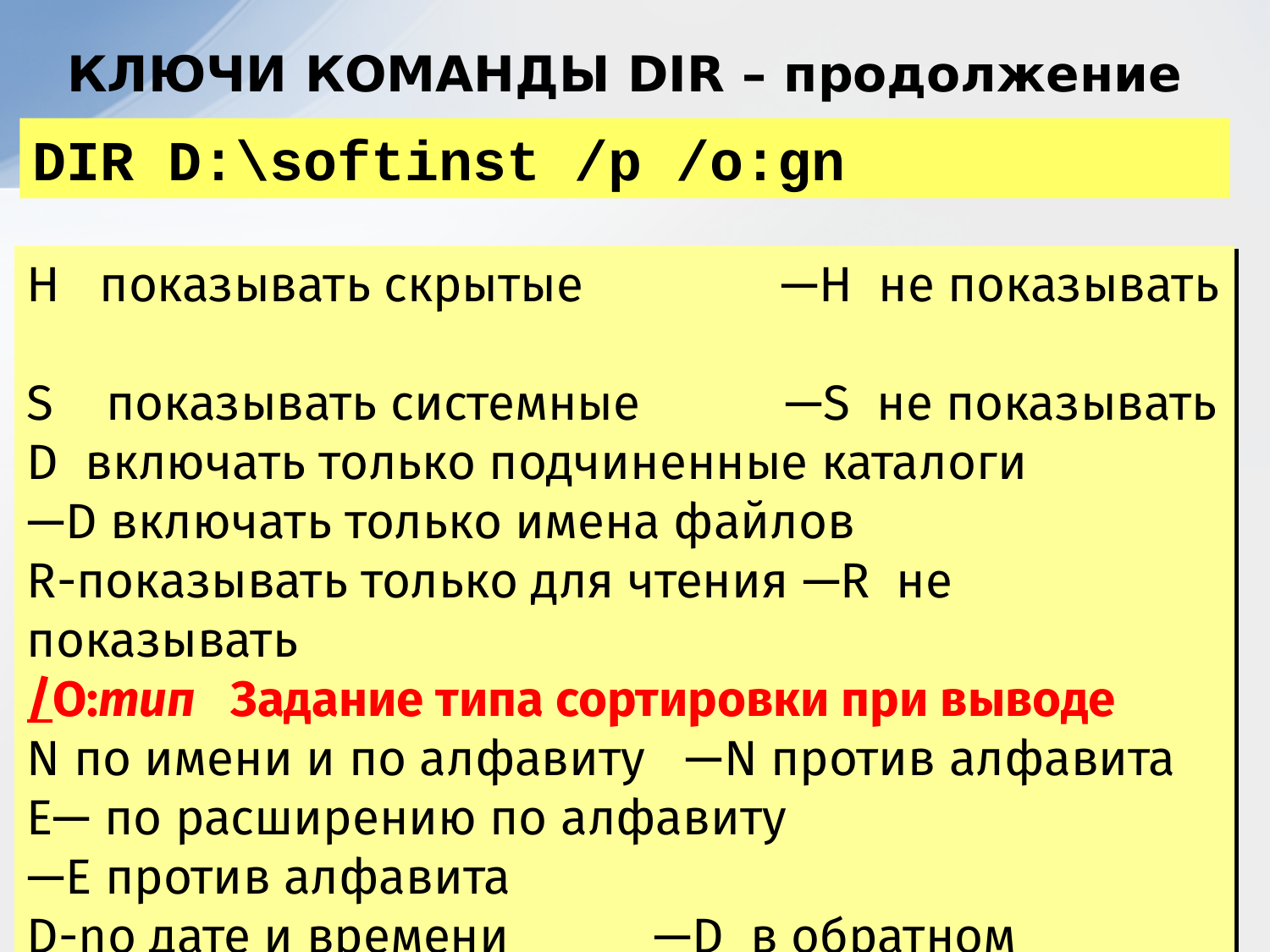

КЛЮЧИ КОМАНДЫ DIR – продолжение
DIR D:\softinst /p /o:gn
Н   показывать скрытые               —Н  не показывать
S    показывать системные           —S  не показывать
D  включать только подчиненные каталоги
—D включать только имена файлов
R-показывать только для чтения —R  не показывать
/O:тип   Задание типа сортировки при выводе
N по имени и по алфавиту   —N против алфавита
Е— по расширению по алфавиту
—Е против алфавита
D-no дате и времени           —D  в обратном порядке
S  по размеру                      —S в обратном порядке